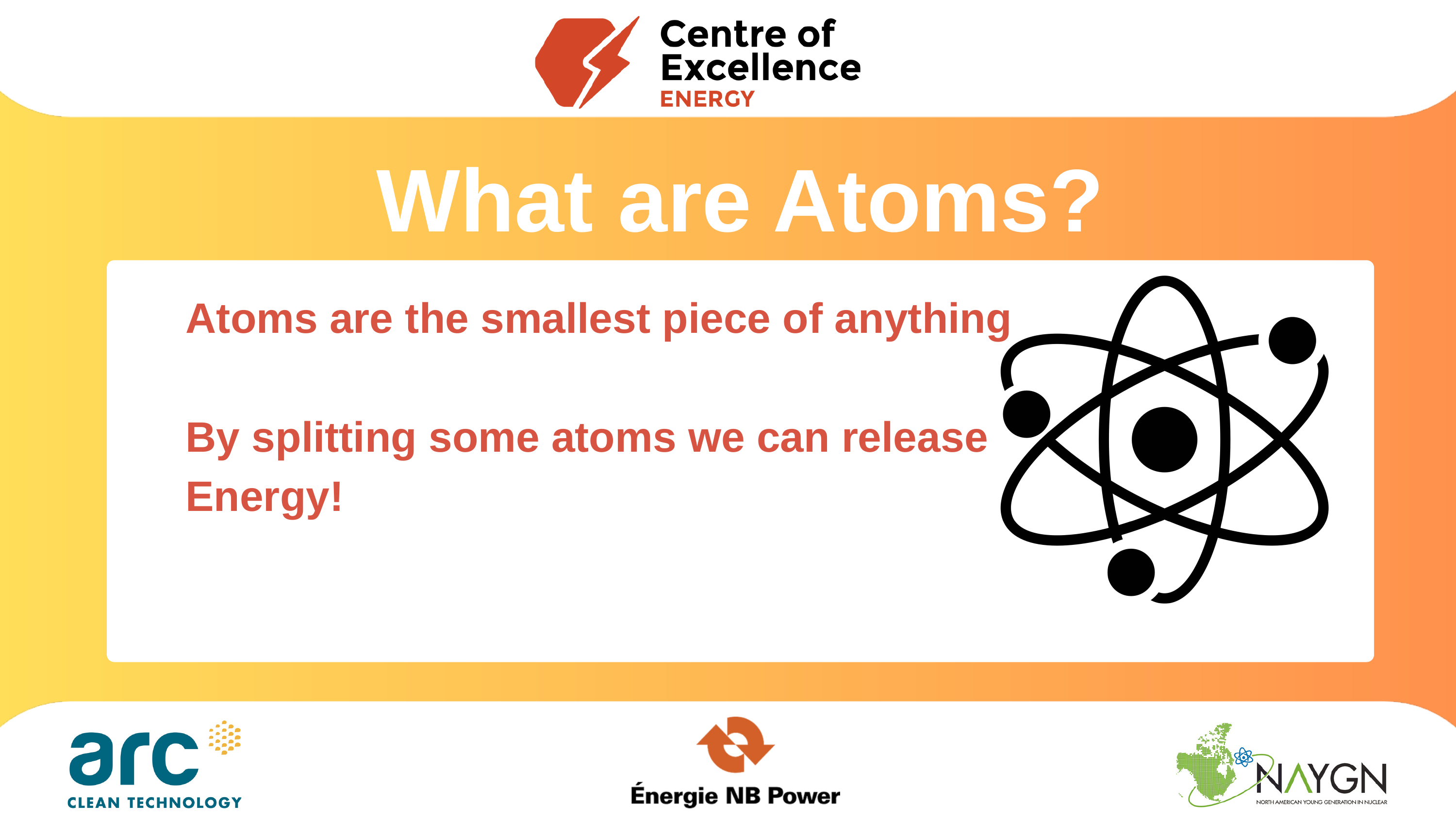

What are Atoms?

Atoms are the smallest piece of anything

By splitting some atoms we can release
Energy!